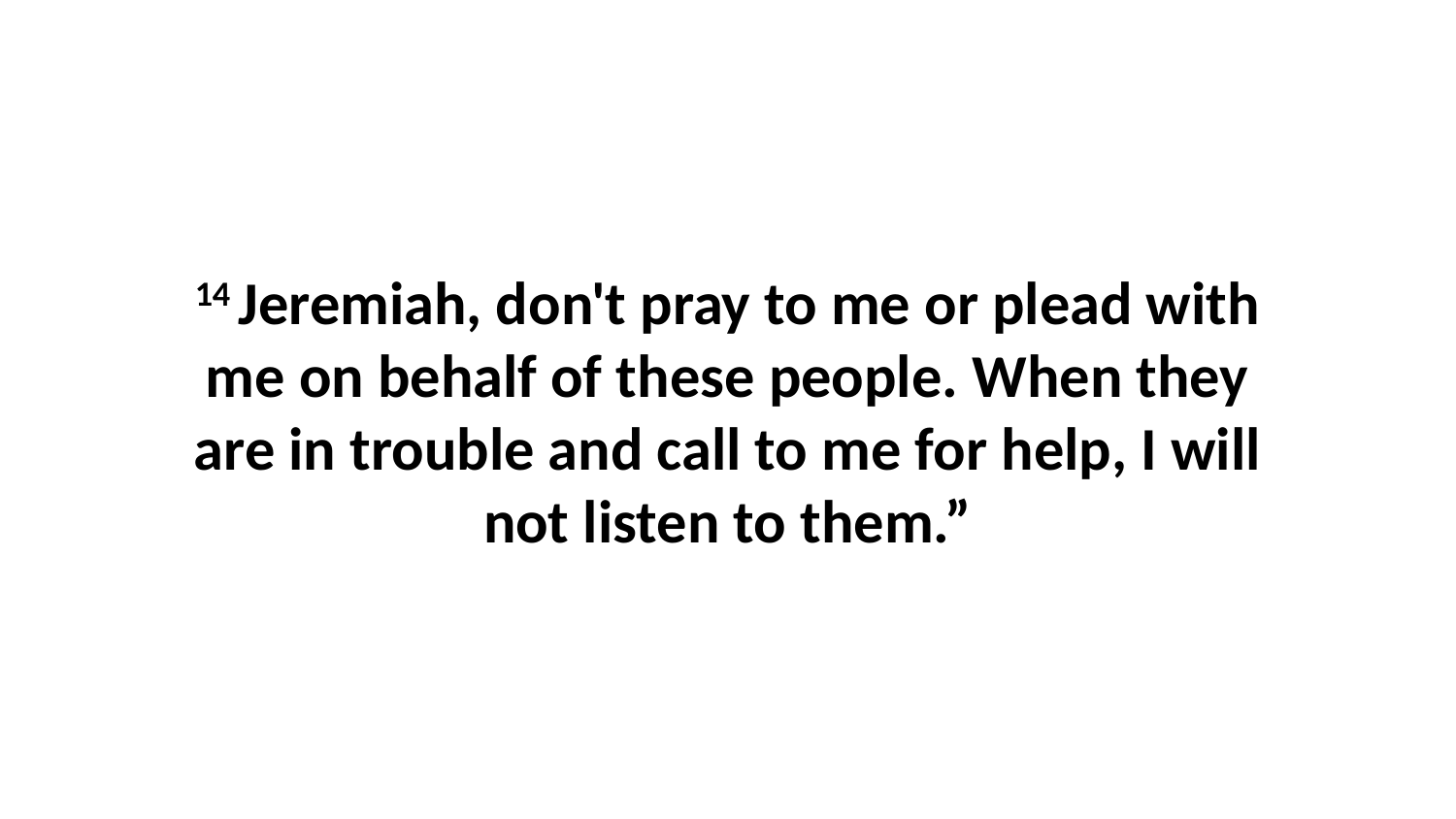

14 Jeremiah, don't pray to me or plead with me on behalf of these people. When they are in trouble and call to me for help, I will not listen to them.”